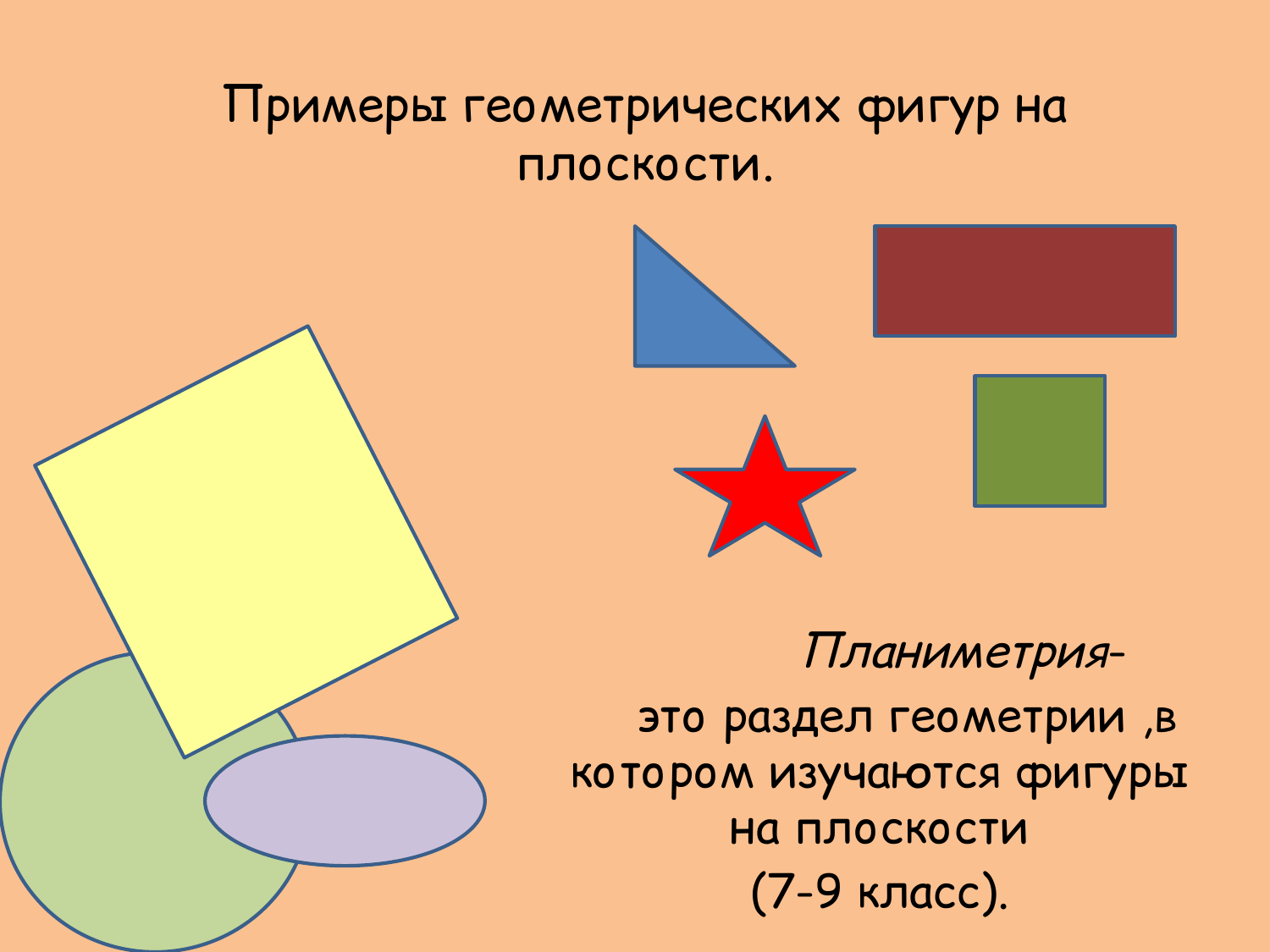

# Примеры геометрических фигур на плоскости.

            Планиметрия-
    это раздел геометрии ,в котором изучаются фигуры на плоскости
(7-9 класс).